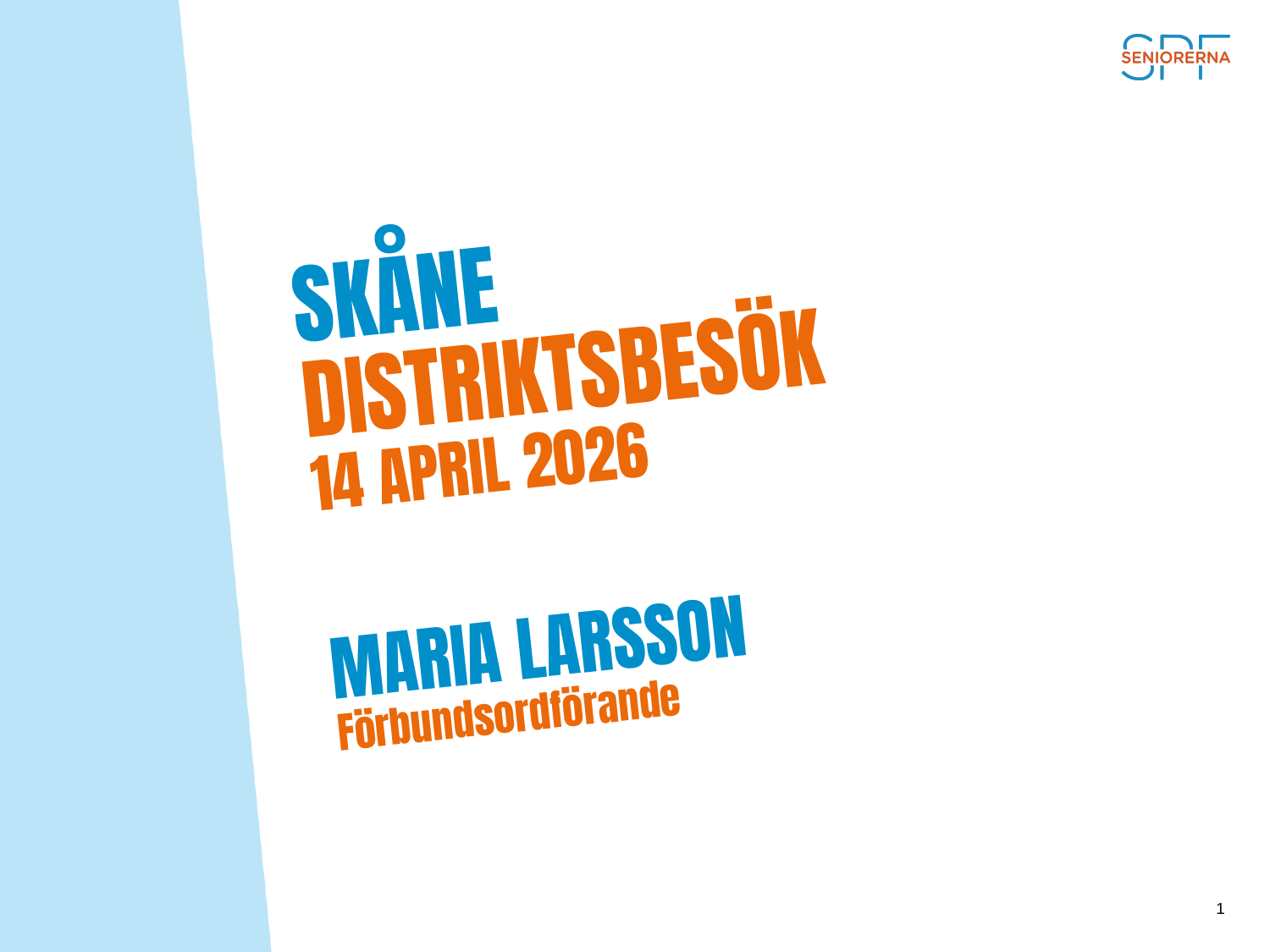

# skåne Distriktsbesök 14 april 2026 maria larsson Förbundsordförande
1